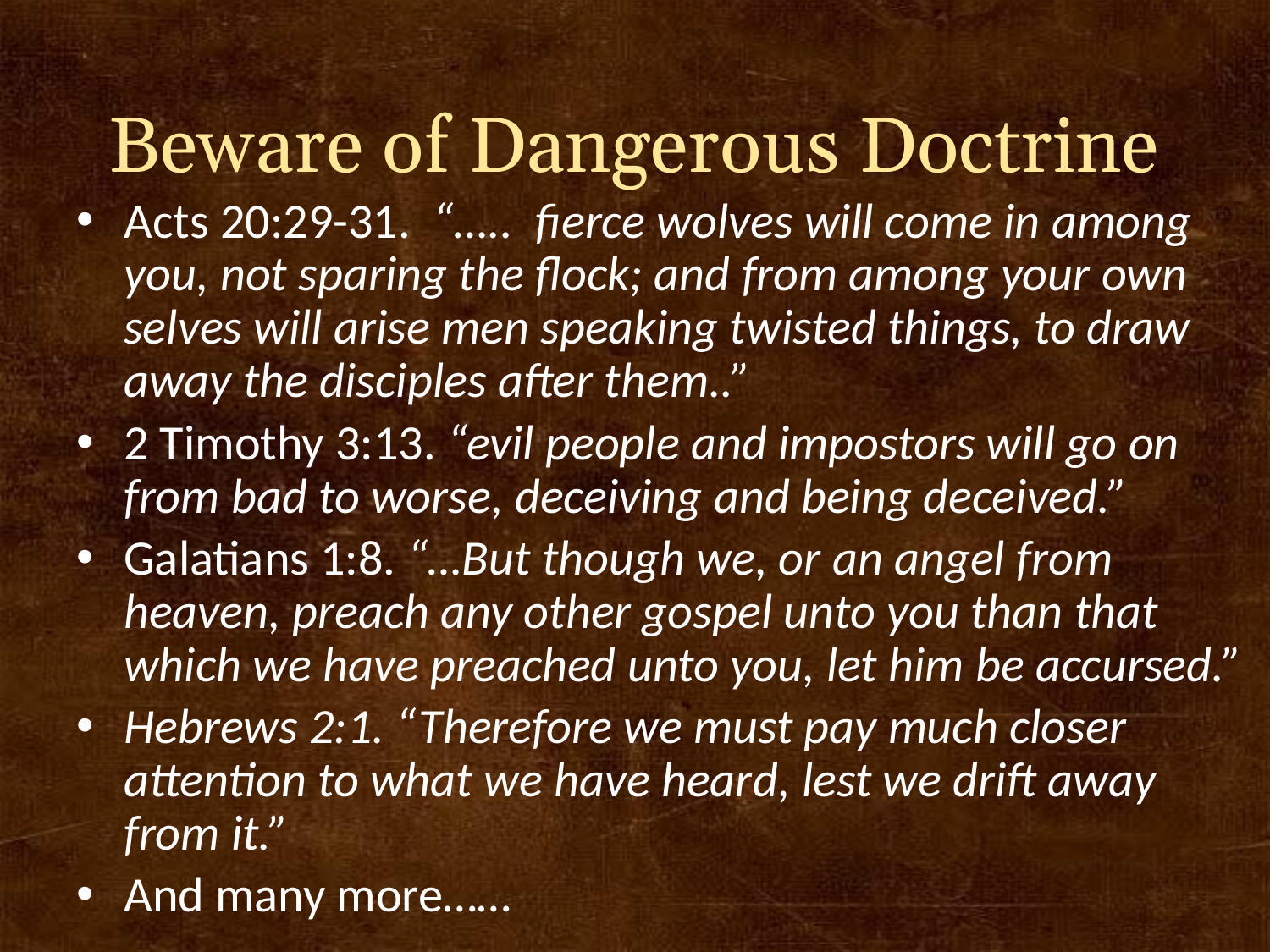

# Beware of Dangerous Doctrine
Acts 20:29-31.  “…..  fierce wolves will come in among you, not sparing the flock; and from among your own selves will arise men speaking twisted things, to draw away the disciples after them..”
2 Timothy 3:13. “evil people and impostors will go on from bad to worse, deceiving and being deceived.”
Galatians 1:8. “…But though we, or an angel from heaven, preach any other gospel unto you than that which we have preached unto you, let him be accursed.”
Hebrews 2:1. “Therefore we must pay much closer attention to what we have heard, lest we drift away from it.”
And many more……